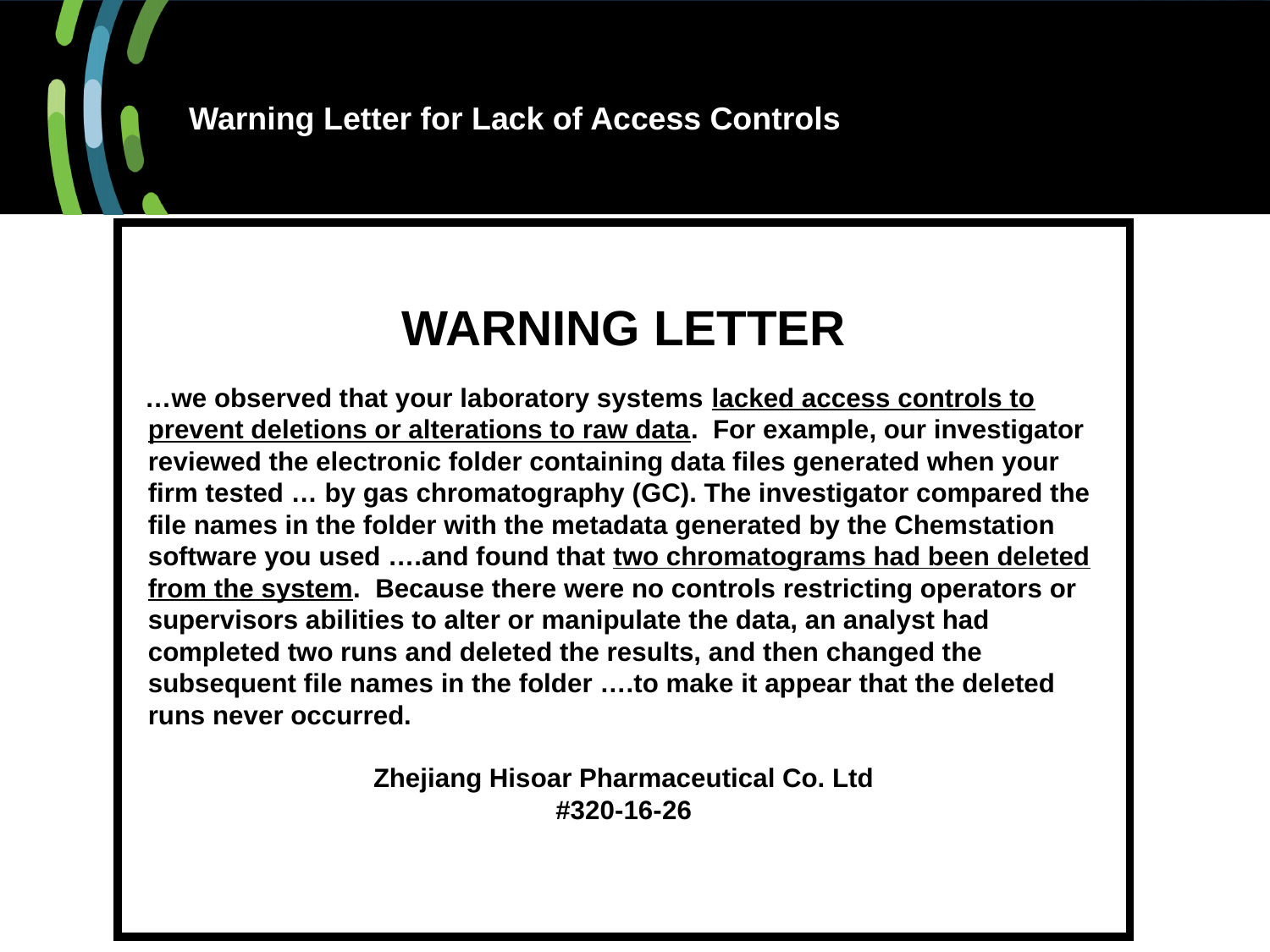

# Warning Letter for Lack of Access Controls
WARNING LETTER

  …we observed that your laboratory systems lacked access controls to prevent deletions or alterations to raw data.  For example, our investigator reviewed the electronic folder containing data files generated when your firm tested … by gas chromatography (GC). The investigator compared the file names in the folder with the metadata generated by the Chemstation software you used ….and found that two chromatograms had been deleted from the system.  Because there were no controls restricting operators or supervisors abilities to alter or manipulate the data, an analyst had completed two runs and deleted the results, and then changed the subsequent file names in the folder ….to make it appear that the deleted runs never occurred.

Zhejiang Hisoar Pharmaceutical Co. Ltd
#320-16-26